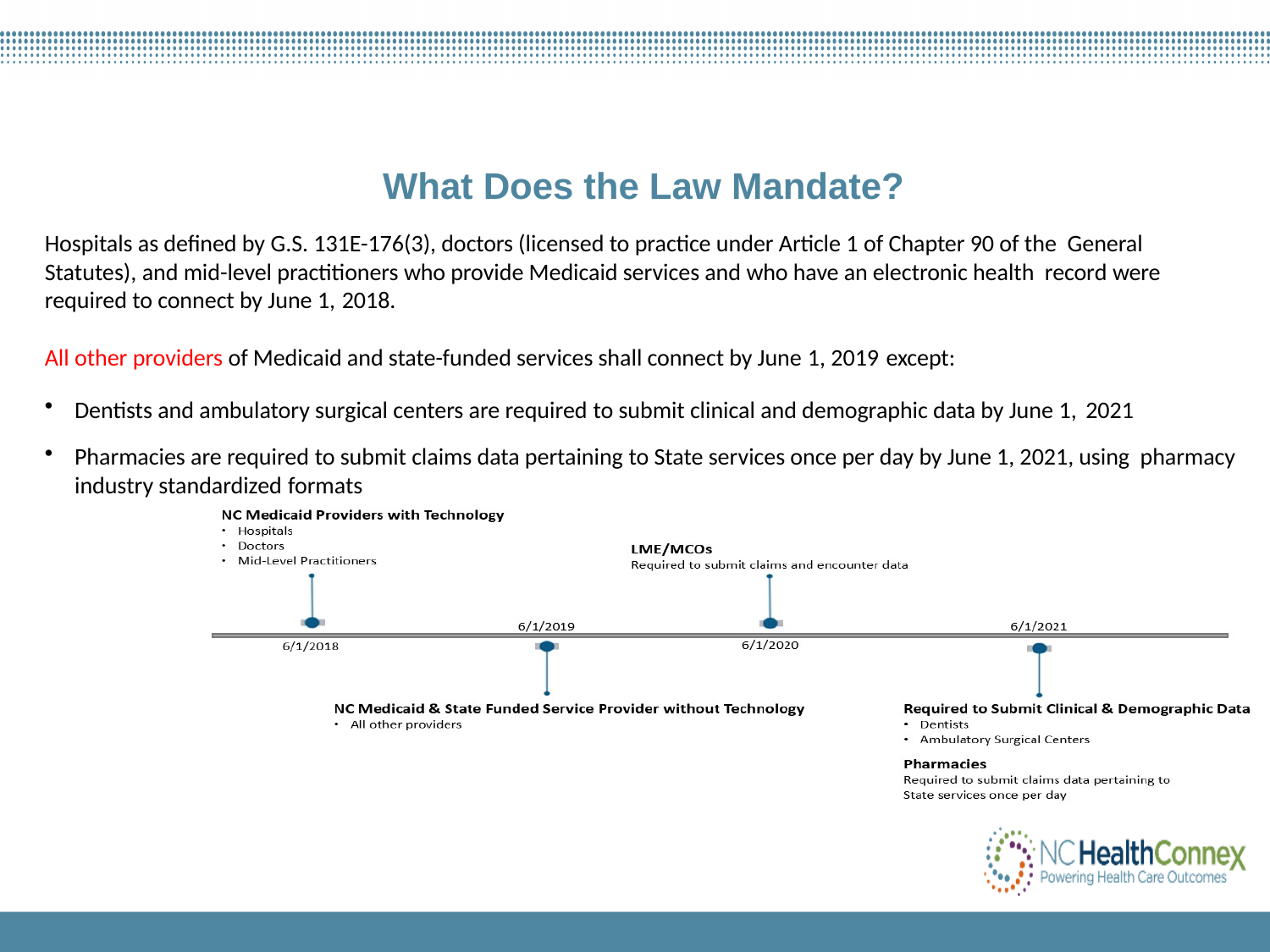

# What Does the Law Mandate?
Hospitals as defined by G.S. 131E-176(3), doctors (licensed to practice under Article 1 of Chapter 90 of the  General Statutes), and mid-level practitioners who provide Medicaid services and who have an electronic health  record were required to connect by June 1, 2018.

All other providers of Medicaid and state-funded services shall connect by June 1, 2019 except:
Dentists and ambulatory surgical centers are required to submit clinical and demographic data by June 1, 2021
Pharmacies are required to submit claims data pertaining to State services once per day by June 1, 2021, using  pharmacy industry standardized formats